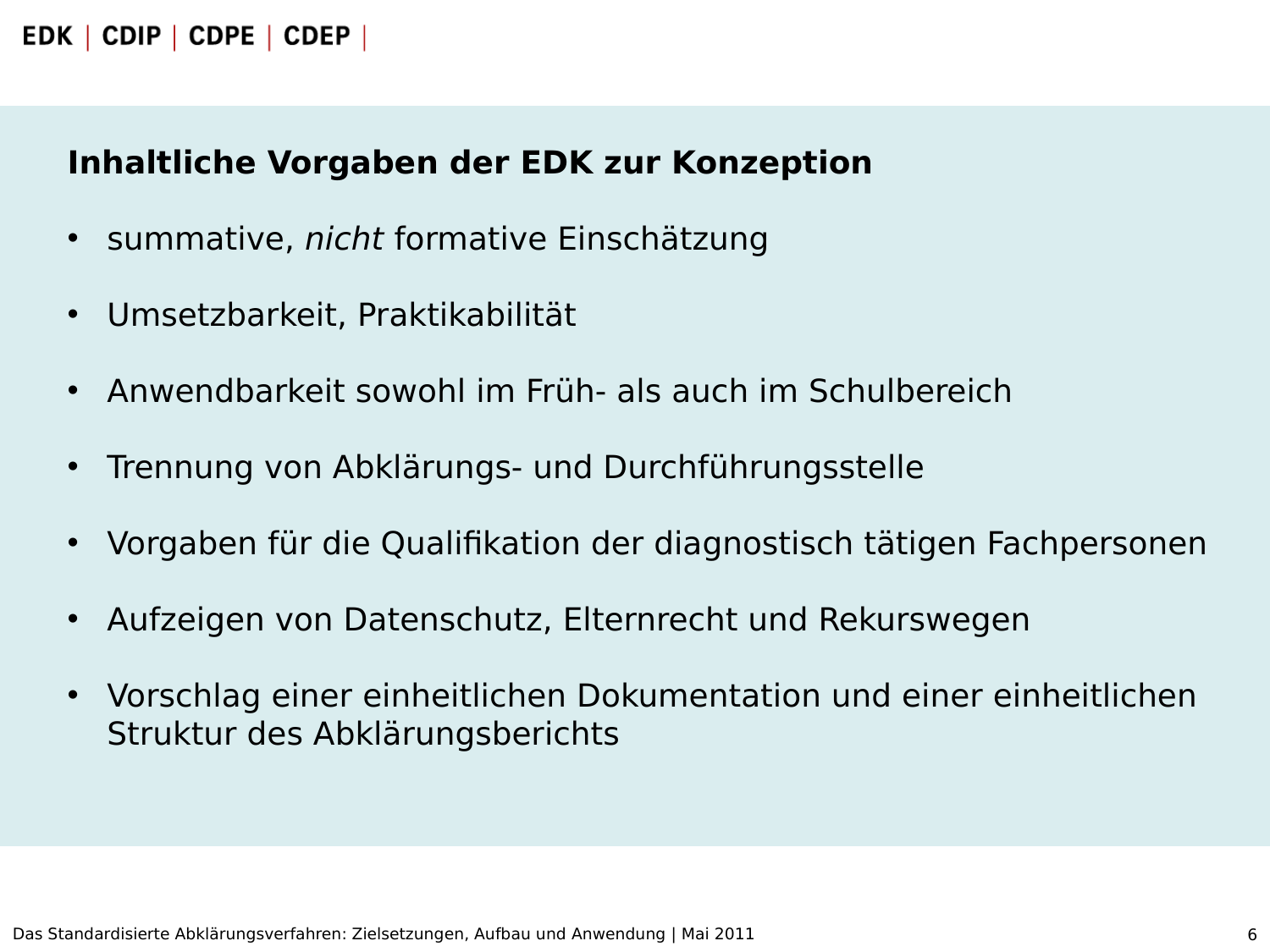

Inhaltliche Vorgaben der EDK zur Konzeption
summative, nicht formative Einschätzung
Umsetzbarkeit, Praktikabilität
Anwendbarkeit sowohl im Früh- als auch im Schulbereich
Trennung von Abklärungs- und Durchführungsstelle
Vorgaben für die Qualifikation der diagnostisch tätigen Fachpersonen
Aufzeigen von Datenschutz, Elternrecht und Rekurswegen
Vorschlag einer einheitlichen Dokumentation und einer einheitlichen Struktur des Abklärungsberichts